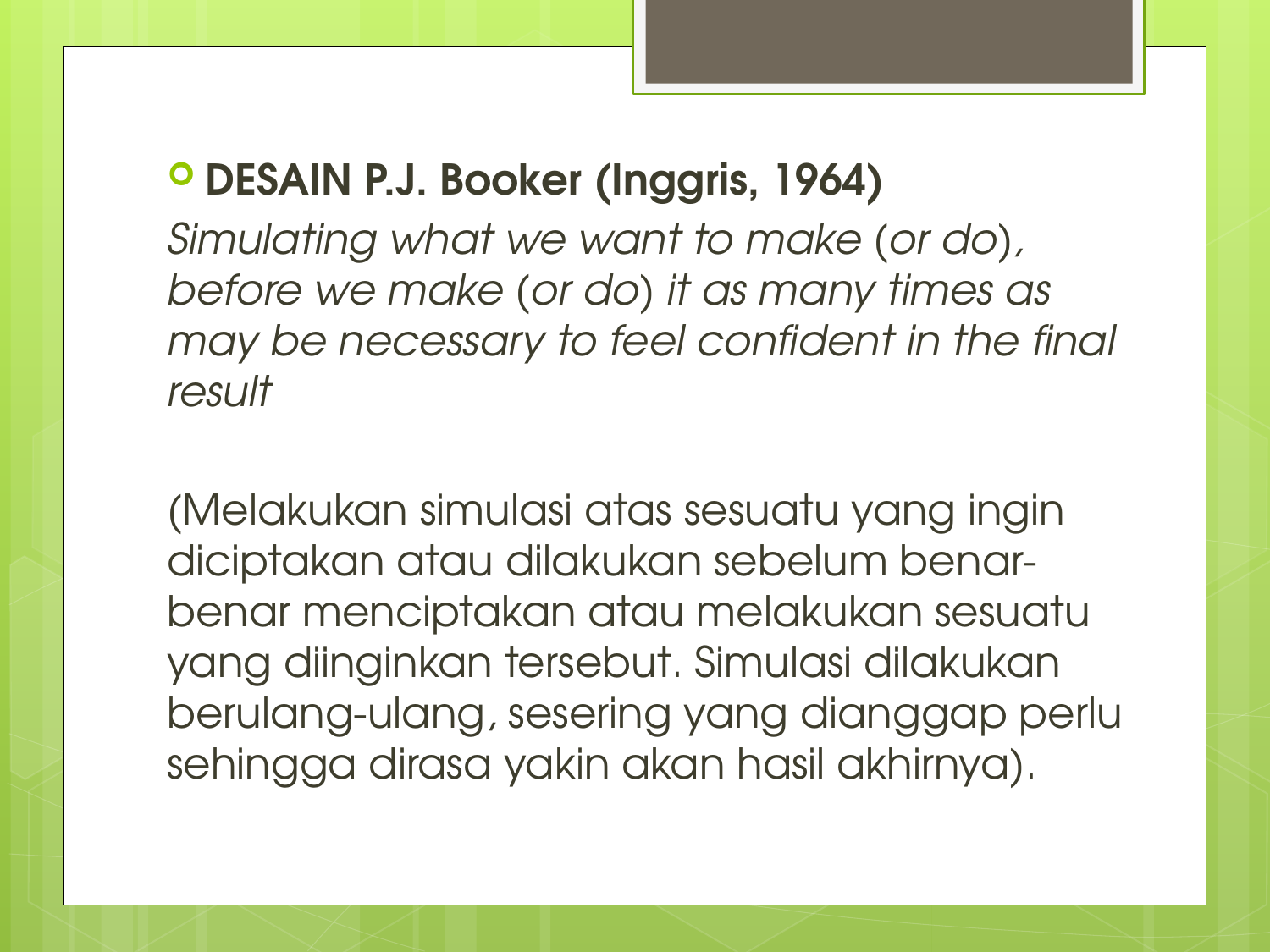

DESAIN P.J. Booker (Inggris, 1964)
Simulating what we want to make (or do), before we make (or do) it as many times as may be necessary to feel confident in the final result

(Melakukan simulasi atas sesuatu yang ingin diciptakan atau dilakukan sebelum benar-benar menciptakan atau melakukan sesuatu yang diinginkan tersebut. Simulasi dilakukan berulang-ulang, sesering yang dianggap perlu sehingga dirasa yakin akan hasil akhirnya).